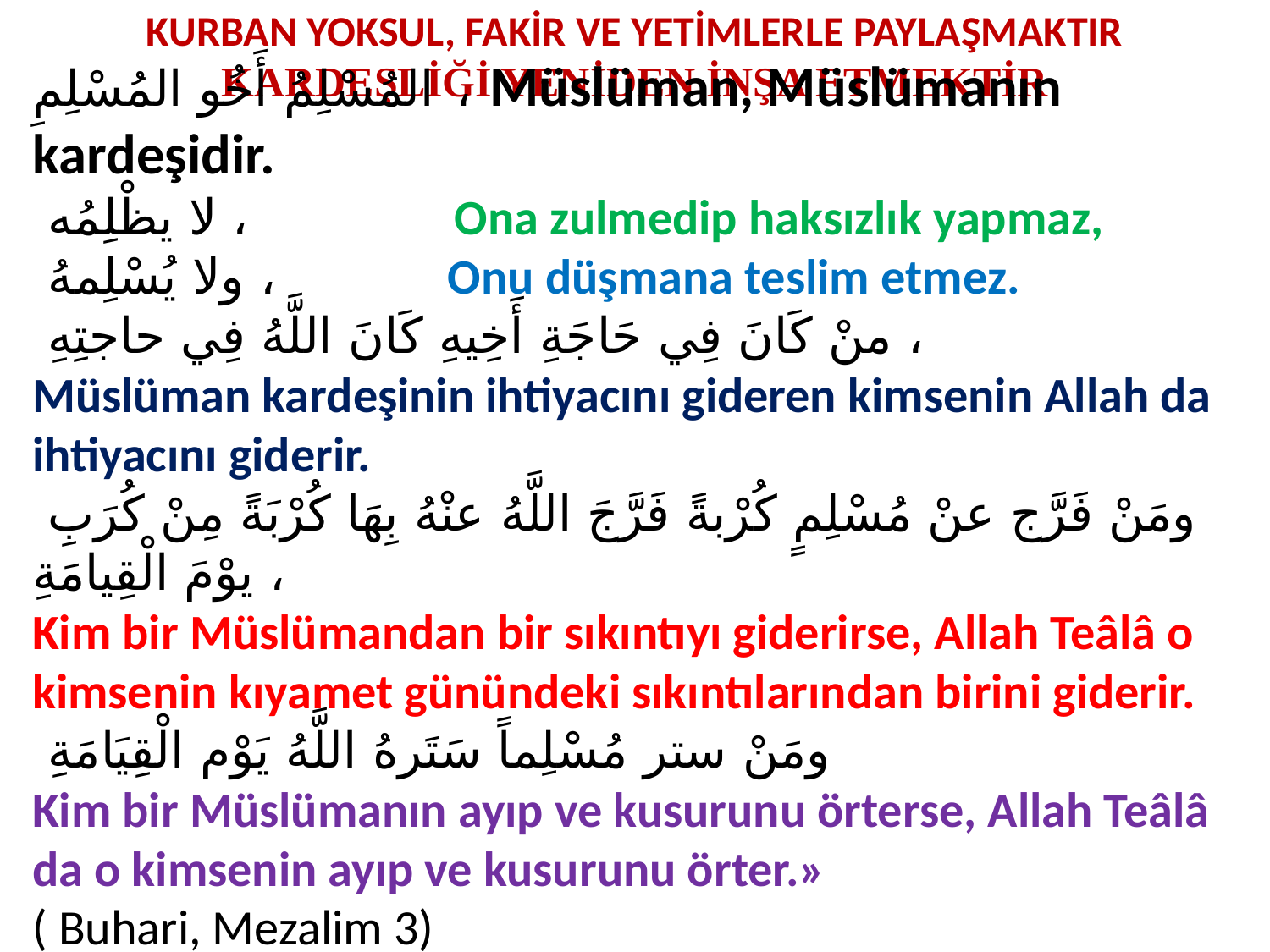

KURBAN YOKSUL, FAKİR VE YETİMLERLE PAYLAŞMAKTIR
KARDEŞLİĞİ YENİDEN İNŞA ETMEKTİR
المُسْلِمُ أَخُو المُسْلِمِ ، Müslüman, Müslümanın kardeşidir.
 لا يظْلِمُه ،            Ona zulmedip haksızlık yapmaz,
 ولا يُسْلِمهُ ،          Onu düşmana teslim etmez.
 منْ كَانَ فِي حَاجَةِ أَخِيهِ كَانَ اللَّهُ فِي حاجتِهِ ،
Müslüman kardeşinin ihtiyacını gideren kimsenin Allah da ihtiyacını giderir.
 ومَنْ فَرَّج عنْ مُسْلِمٍ كُرْبةً فَرَّجَ اللَّهُ عنْهُ بِهَا كُرْبَةً مِنْ كُرَبِ يوْمَ الْقِيامَةِ ،
Kim bir Müslümandan bir sıkıntıyı giderirse, Allah Teâlâ o kimsenin kıyamet günündeki sıkıntılarından birini giderir.
 ومَنْ ستر مُسْلِماً سَتَرهُ اللَّهُ يَوْم الْقِيَامَةِ
Kim bir Müslümanın ayıp ve kusurunu örterse, Allah Teâlâ da o kimsenin ayıp ve kusurunu örter.»
( Buhari, Mezalim 3)